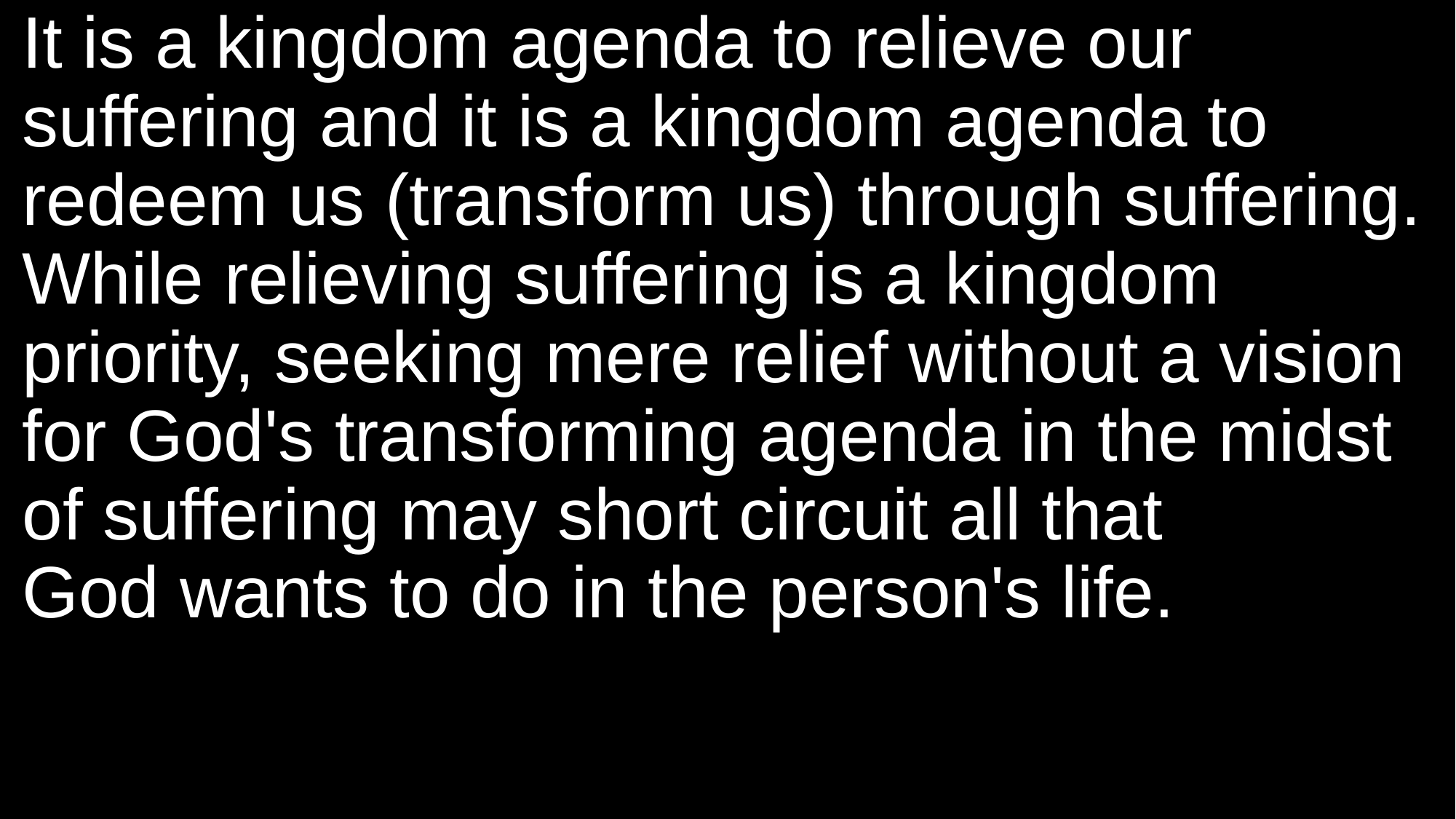

It is a kingdom agenda to relieve our suffering and it is a kingdom agenda to redeem us (transform us) through suffering. While relieving suffering is a kingdom priority, seeking mere relief without a vision for God's transforming agenda in the midst
of suffering may short circuit all that
God wants to do in the person's life.